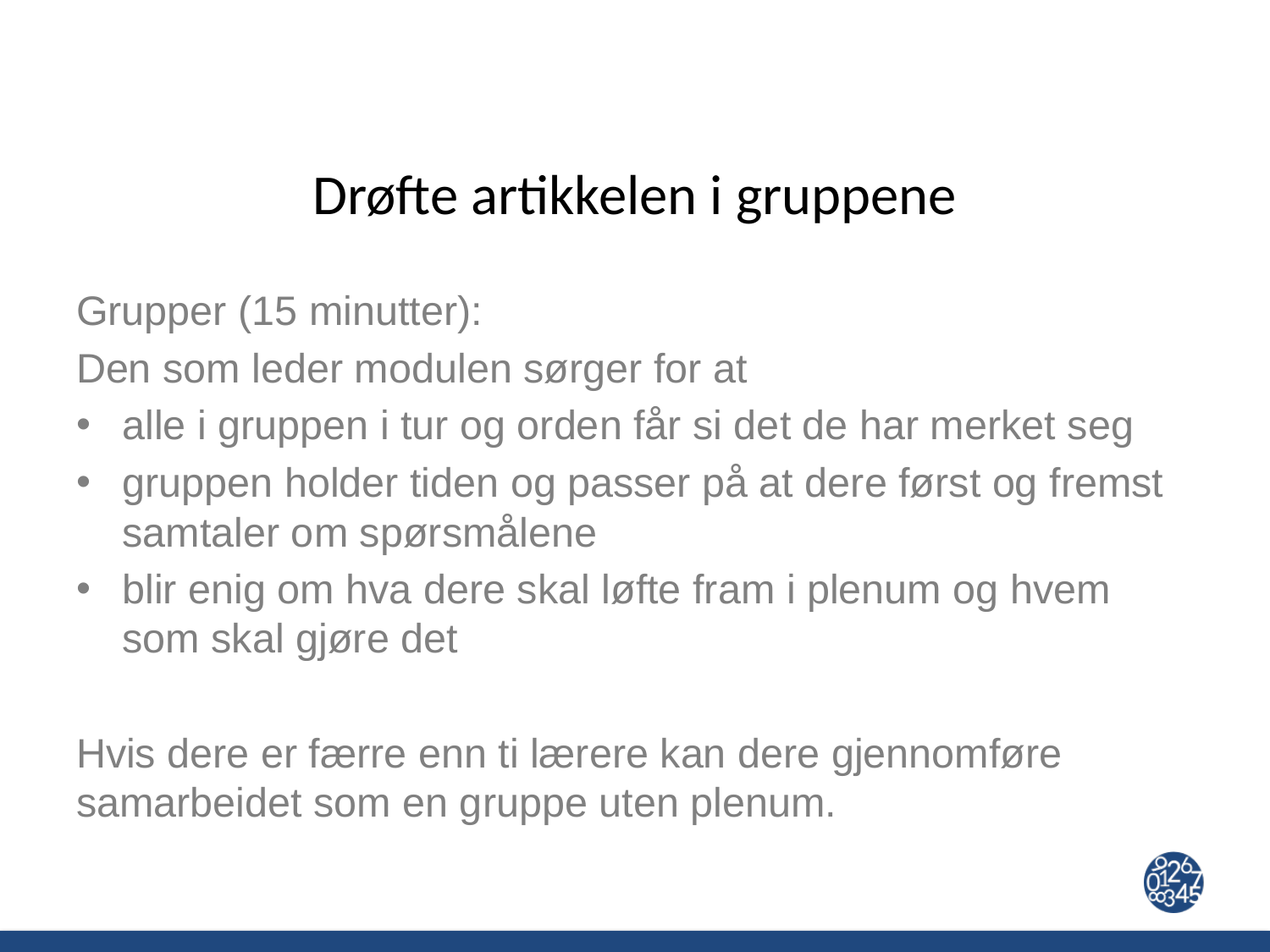

# Drøfte artikkelen i gruppene
Grupper (15 minutter):
Den som leder modulen sørger for at
alle i gruppen i tur og orden får si det de har merket seg
gruppen holder tiden og passer på at dere først og fremst samtaler om spørsmålene
blir enig om hva dere skal løfte fram i plenum og hvem som skal gjøre det

Hvis dere er færre enn ti lærere kan dere gjennomføre samarbeidet som en gruppe uten plenum.